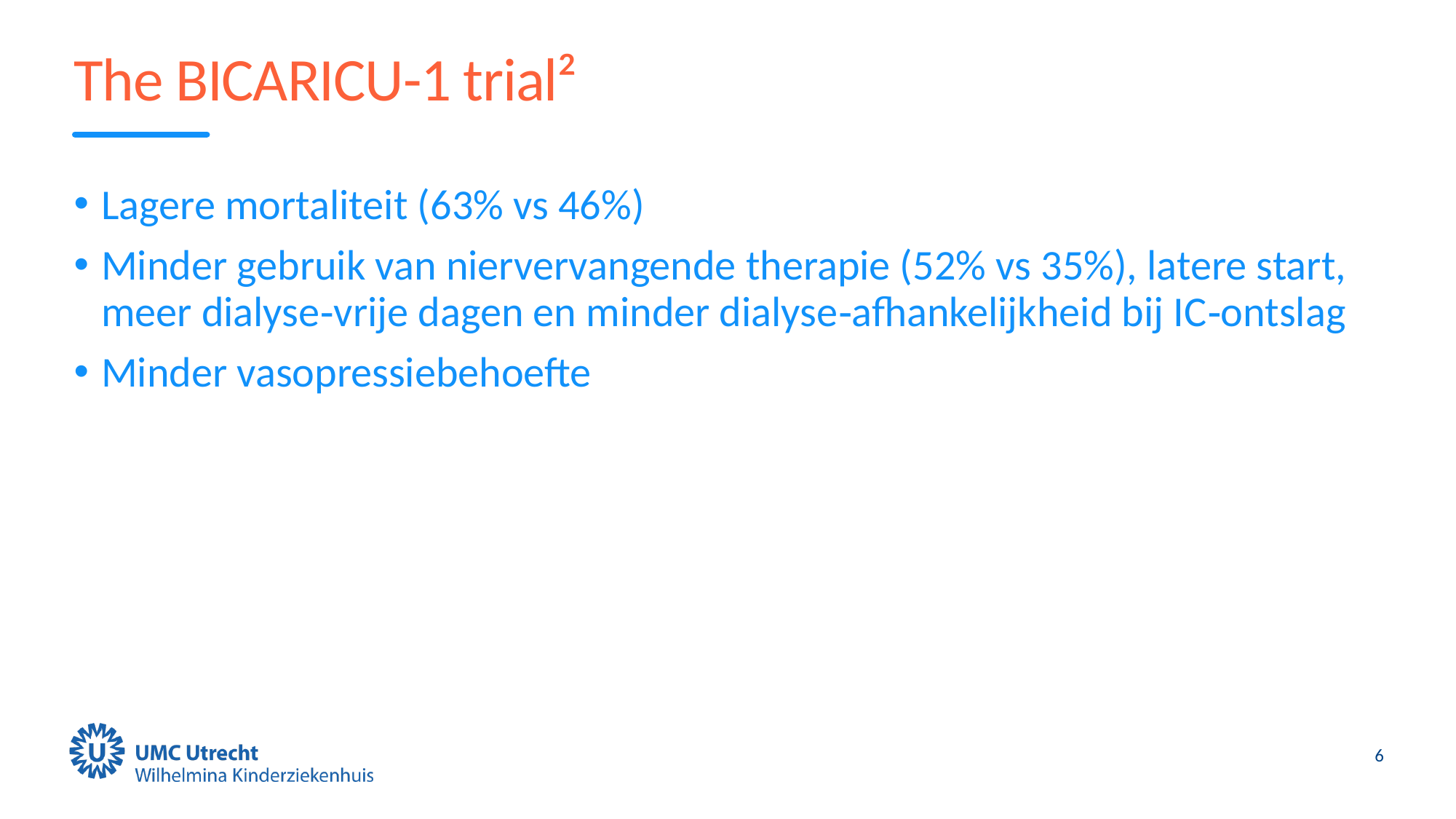

# The BICARICU-1 trial²
Lagere mortaliteit (63% vs 46%)
Minder gebruik van niervervangende therapie (52% vs 35%), latere start, meer dialyse‑vrije dagen en minder dialyse‑afhankelijkheid bij IC‑ontslag
Minder vasopressiebehoefte
6